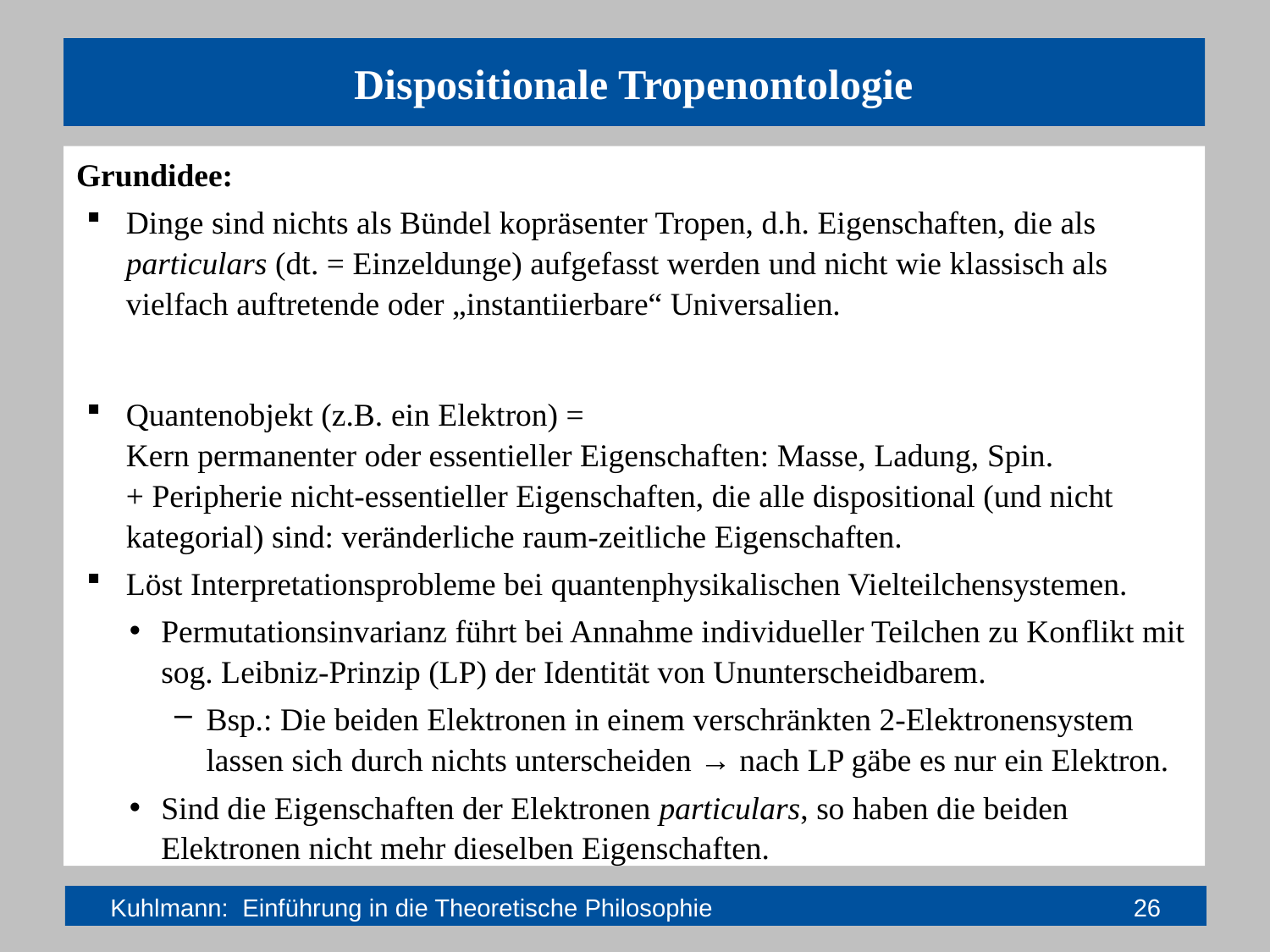

# Dispositionale Tropenontologie
Grundidee:
Dinge sind nichts als Bündel kopräsenter Tropen, d.h. Eigenschaften, die als particulars (dt. = Einzeldunge) aufgefasst werden und nicht wie klassisch als vielfach auftretende oder „instantiierbare“ Universalien.

Quantenobjekt (z.B. ein Elektron) =
Kern permanenter oder essentieller Eigenschaften: Masse, Ladung, Spin.
+ Peripherie nicht-essentieller Eigenschaften, die alle dispositional (und nicht kategorial) sind: veränderliche raum-zeitliche Eigenschaften.
Löst Interpretationsprobleme bei quantenphysikalischen Vielteilchensystemen.
Permutationsinvarianz führt bei Annahme individueller Teilchen zu Konflikt mit sog. Leibniz-Prinzip (LP) der Identität von Ununterscheidbarem.
Bsp.: Die beiden Elektronen in einem verschränkten 2-Elektronensystem lassen sich durch nichts unterscheiden → nach LP gäbe es nur ein Elektron.
Sind die Eigenschaften der Elektronen particulars, so haben die beiden Elektronen nicht mehr dieselben Eigenschaften.

Kuhlmann:  Einführung in die Theoretische Philosophie				 26